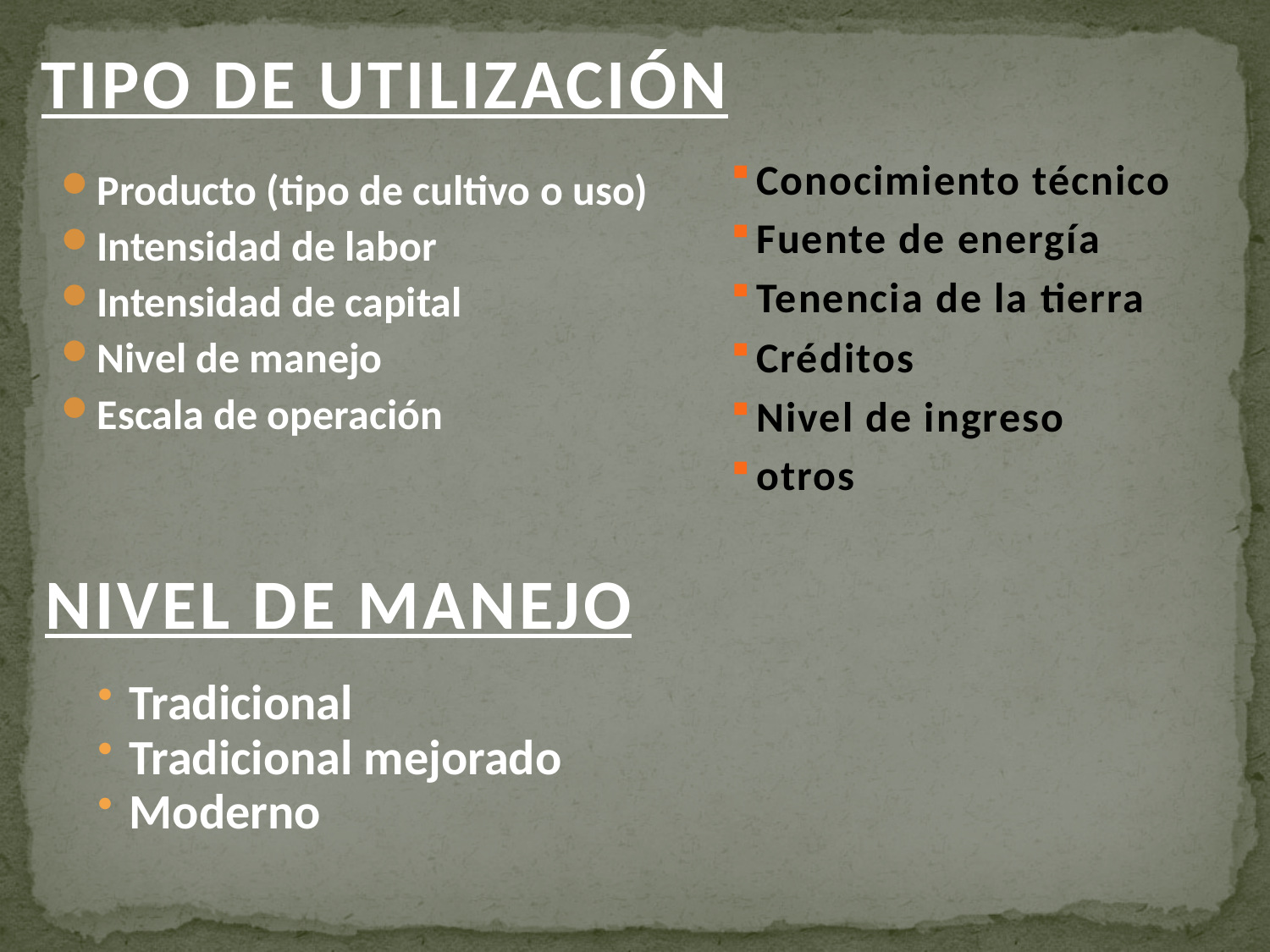

Tipo de utilización
Conocimiento técnico
Fuente de energía
Tenencia de la tierra
Créditos
Nivel de ingreso
otros
Producto (tipo de cultivo o uso)
Intensidad de labor
Intensidad de capital
Nivel de manejo
Escala de operación
Nivel de manejo
Tradicional
Tradicional mejorado
Moderno